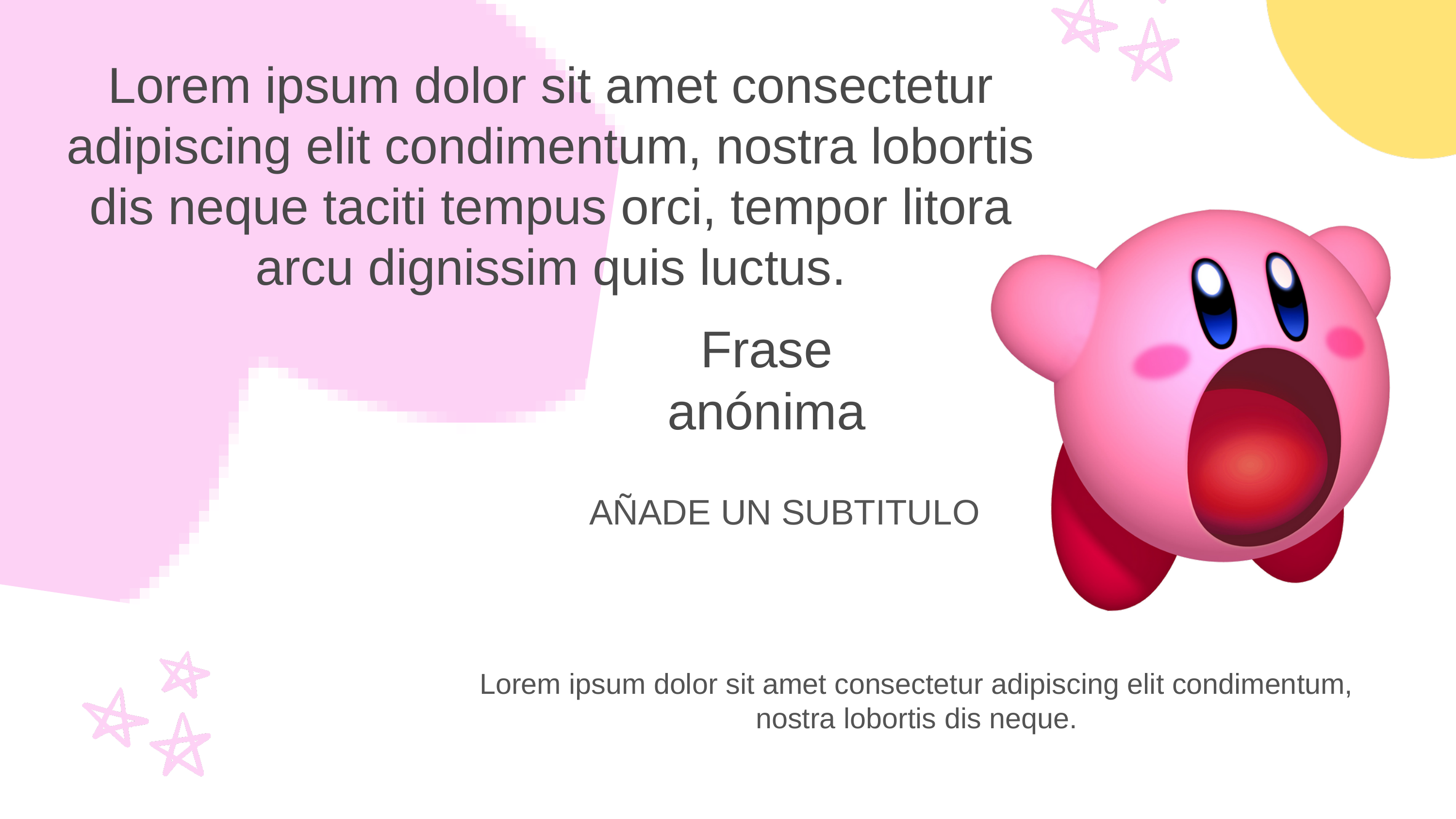

Lorem ipsum dolor sit amet consectetur adipiscing elit condimentum, nostra lobortis dis neque taciti tempus orci, tempor litora arcu dignissim quis luctus.

Frase anónima
AÑADE UN SUBTITULO

Lorem ipsum dolor sit amet consectetur adipiscing elit condimentum, nostra lobortis dis neque.